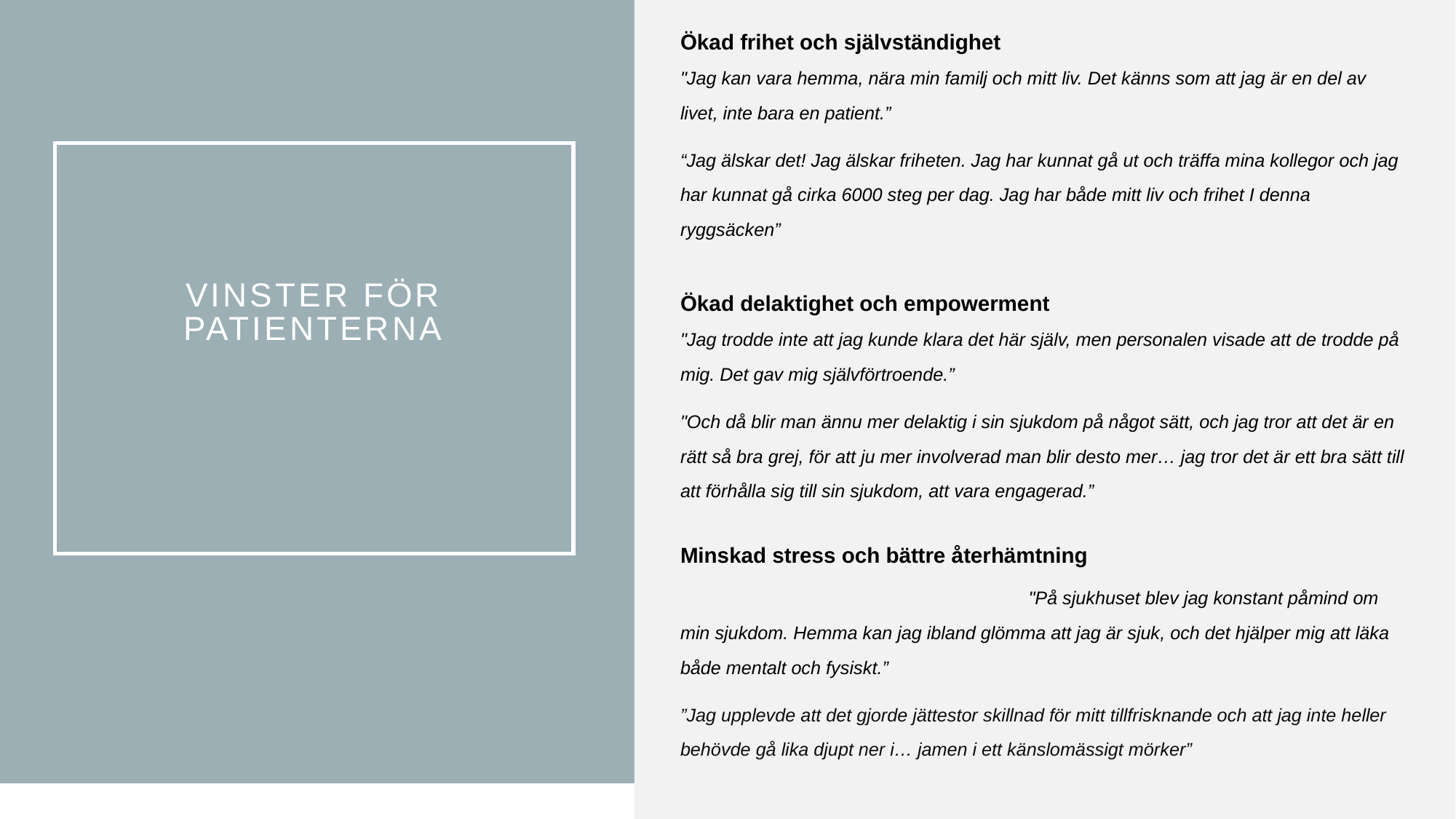

Ökad frihet och självständighet
"Jag kan vara hemma, nära min familj och mitt liv. Det känns som att jag är en del av livet, inte bara en patient.”
“Jag älskar det! Jag älskar friheten. Jag har kunnat gå ut och träffa mina kollegor och jag har kunnat gå cirka 6000 steg per dag. Jag har både mitt liv och frihet I denna ryggsäcken”

Ökad delaktighet och empowerment
"Jag trodde inte att jag kunde klara det här själv, men personalen visade att de trodde på mig. Det gav mig självförtroende.”
"Och då blir man ännu mer delaktig i sin sjukdom på något sätt, och jag tror att det är en rätt så bra grej, för att ju mer involverad man blir desto mer… jag tror det är ett bra sätt till att förhålla sig till sin sjukdom, att vara engagerad.”
Minskad stress och bättre återhämtning                                                                                                               "På sjukhuset blev jag konstant påmind om min sjukdom. Hemma kan jag ibland glömma att jag är sjuk, och det hjälper mig att läka både mentalt och fysiskt.”
”Jag upplevde att det gjorde jättestor skillnad för mitt tillfrisknande och att jag inte heller behövde gå lika djupt ner i… jamen i ett känslomässigt mörker”

# Vinster för patienterna